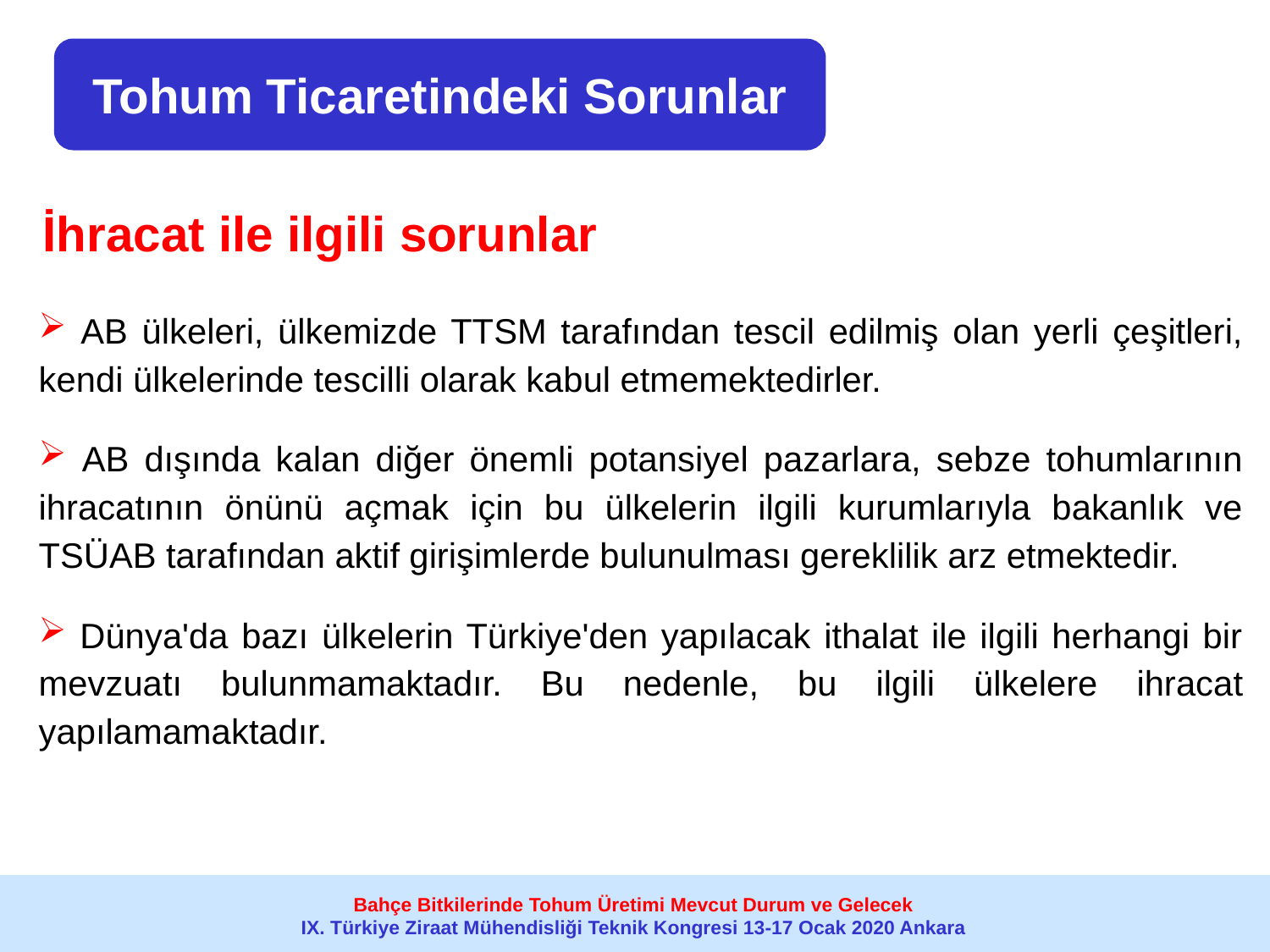

Tohum Ticaretindeki Sorunlar
İhracat ile ilgili sorunlar

 AB ülkeleri, ülkemizde TTSM tarafından tescil edilmiş olan yerli çeşitleri, kendi ülkelerinde tescilli olarak kabul etmemektedirler.
 AB dışında kalan diğer önemli potansiyel pazarlara, sebze tohumlarının ihracatının önünü açmak için bu ülkelerin ilgili kurumlarıyla bakanlık ve TSÜAB tarafından aktif girişimlerde bulunulması gereklilik arz etmektedir.
 Dünya'da bazı ülkelerin Türkiye'den yapılacak ithalat ile ilgili herhangi bir mevzuatı bulunmamaktadır. Bu nedenle, bu ilgili ülkelere ihracat yapılamamaktadır.
Bahçe Bitkilerinde Tohum Üretimi Mevcut Durum ve Gelecek
IX. Türkiye Ziraat Mühendisliği Teknik Kongresi 13-17 Ocak 2020 Ankara